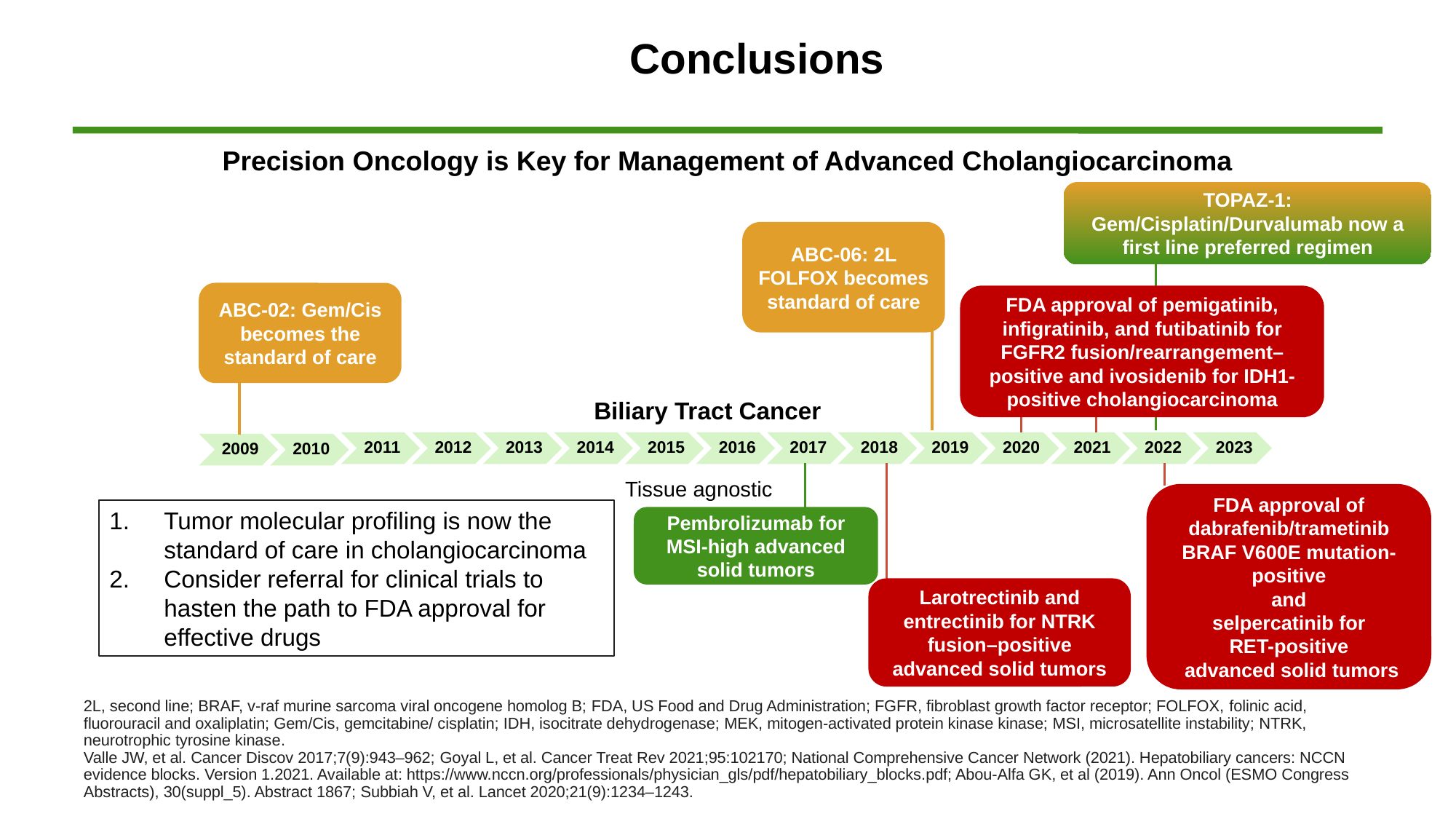

# Conclusions
Precision Oncology is Key for Management of Advanced Cholangiocarcinoma
TOPAZ-1:
Gem/Cisplatin/Durvalumab now a first line preferred regimen
ABC-06: 2L FOLFOX becomes standard of care
ABC-02: Gem/Cis becomes the standard of care
FDA approval of pemigatinib, infigratinib, and futibatinib for FGFR2 fusion/rearrangement–positive and ivosidenib for IDH1-positive cholangiocarcinoma
Biliary Tract Cancer
2009
2010
2011
2012
2013
2014
2015
2016
2017
2018
2019
2020
2021
2022
2023
Tissue agnostic

FDA approval of dabrafenib/trametinib BRAF V600E mutation-positive
and
 selpercatinib for
RET-positive
 advanced solid tumors

Tumor molecular profiling is now the standard of care in cholangiocarcinoma
Consider referral for clinical trials to hasten the path to FDA approval for effective drugs
Pembrolizumab for MSI-high advanced solid tumors
Larotrectinib and entrectinib for NTRK fusion–positive advanced solid tumors
2L, second line; BRAF, v-raf murine sarcoma viral oncogene homolog B; FDA, US Food and Drug Administration; FGFR, fibroblast growth factor receptor; FOLFOX, folinic acid, fluorouracil and oxaliplatin; Gem/Cis, gemcitabine/ cisplatin; IDH, isocitrate dehydrogenase; MEK, mitogen-activated protein kinase kinase; MSI, microsatellite instability; NTRK, neurotrophic tyrosine kinase.
Valle JW, et al. Cancer Discov 2017;7(9):943–962; Goyal L, et al. Cancer Treat Rev 2021;95:102170; National Comprehensive Cancer Network (2021). Hepatobiliary cancers: NCCN evidence blocks. Version 1.2021. Available at: https://www.nccn.org/professionals/physician_gls/pdf/hepatobiliary_blocks.pdf; Abou-Alfa GK, et al (2019). Ann Oncol (ESMO Congress Abstracts), 30(suppl_5). Abstract 1867; Subbiah V, et al. Lancet 2020;21(9):1234–1243.